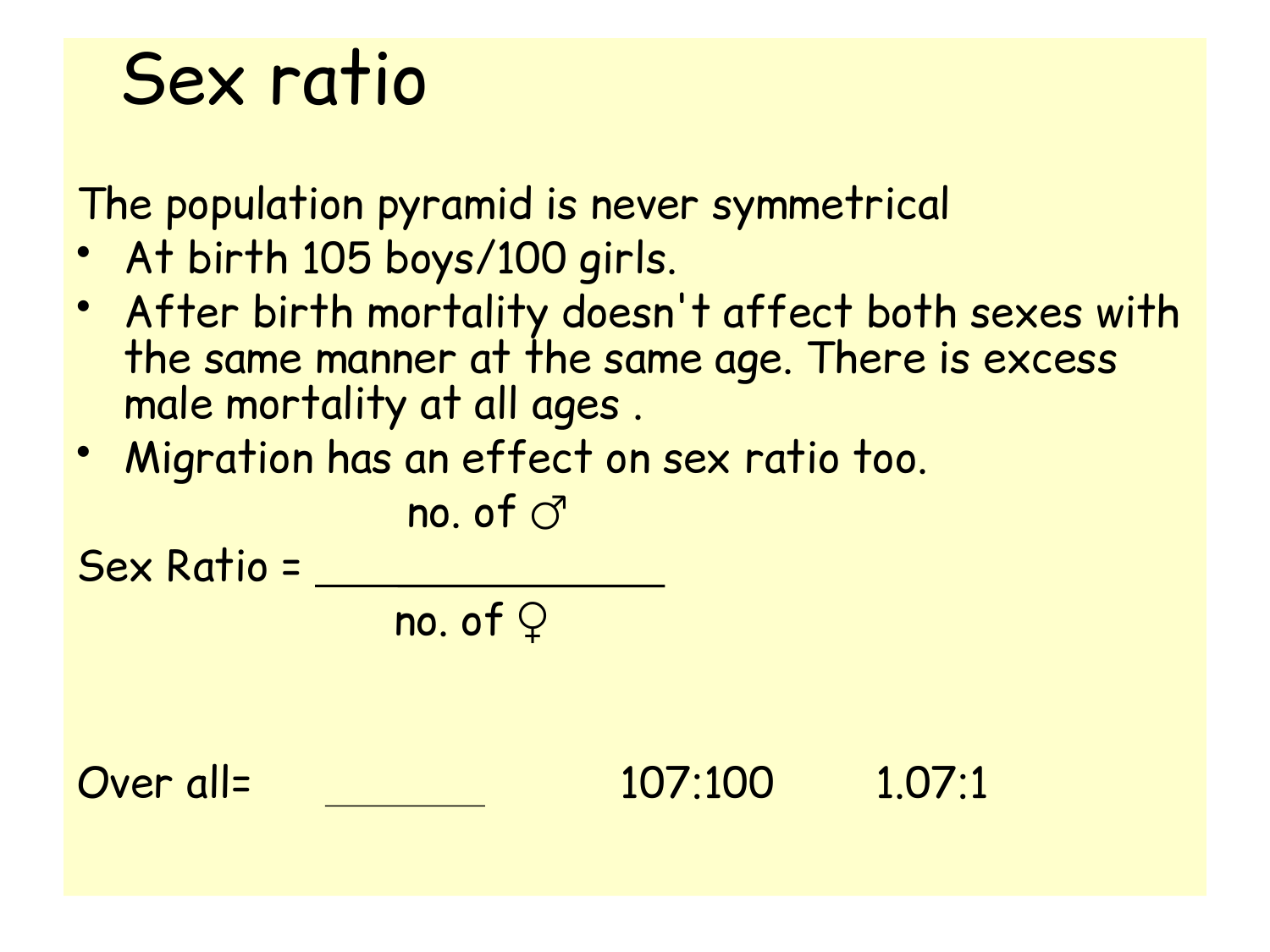

# Sex ratio Ratio (male to female ratio):
The population pyramid is never symmetrical
At birth 105 boys/100 girls.
After birth mortality doesn't affect both sexes with the same manner at the same age. There is excess male mortality at all ages .
Migration has an effect on sex ratio too.
                          no. of ♂
Sex Ratio =
                         no. of ♀

Over all=                             107:100        1.07:1